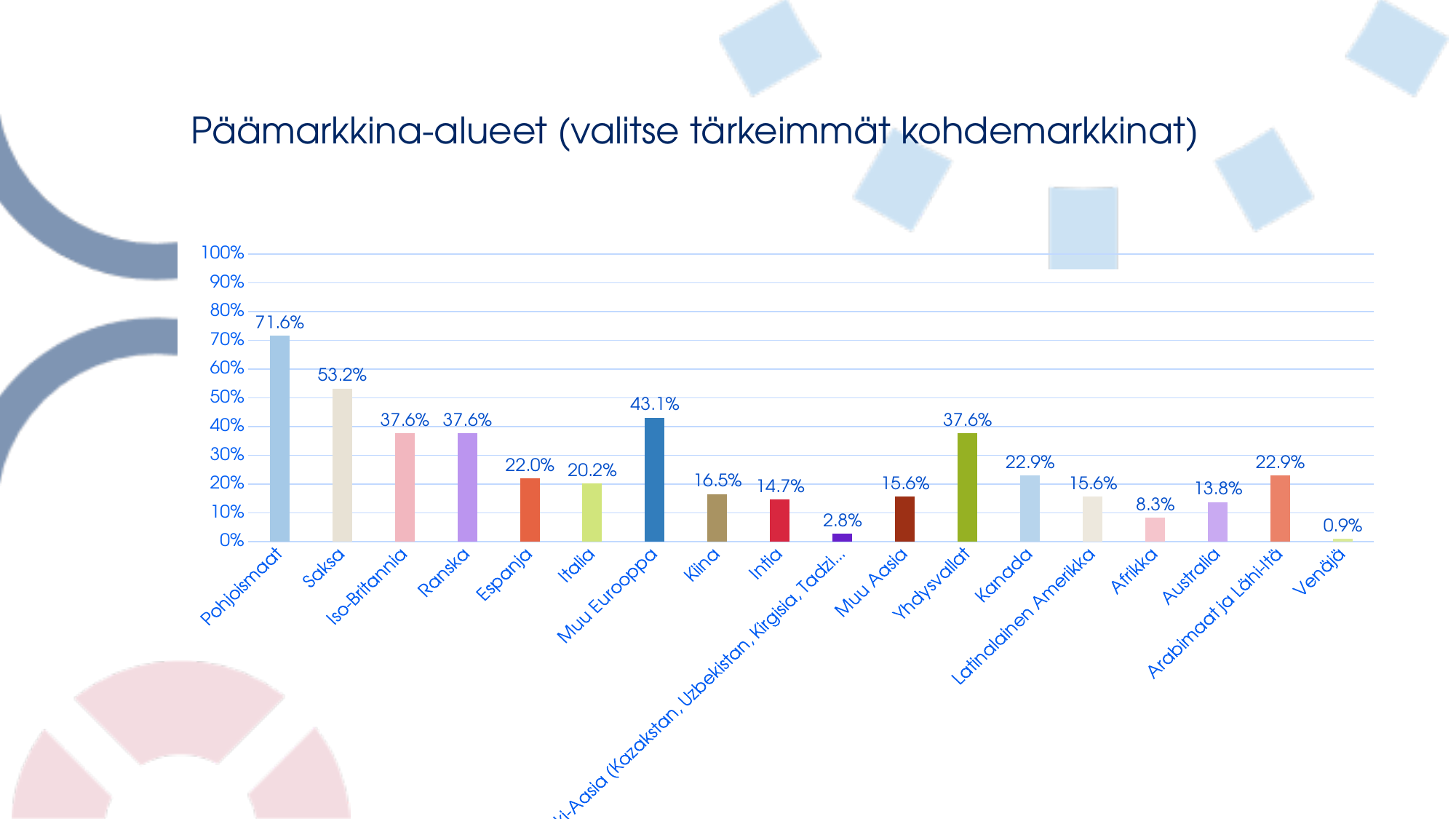

# Päämarkkina-alueet (valitse tärkeimmät kohdemarkkinat)

### Chart

| Category | Päämarkkina-alueet (valitse tärkeimmät kohdemarkkinat) |
|---|---|
| Pohjoismaat | 0.7155963302752294 |
| Saksa | 0.5321100917431193 |
| Iso-Britannia | 0.3761467889908257 |
| Ranska | 0.3761467889908257 |
| Espanja | 0.22018348623853212 |
| Italia | 0.2018348623853211 |
| Muu Eurooppa | 0.43119266055045874 |
| Kiina | 0.1651376146788991 |
| Intia | 0.14678899082568808 |
| Keski-Aasia (Kazakstan, Uzbekistan, Kirgisia, Tadzikistan, Turkmenistan) | 0.027522935779816515 |
| Muu Aasia | 0.1559633027522936 |
| Yhdysvallat | 0.3761467889908257 |
| Kanada | 0.22935779816513763 |
| Latinalainen Amerikka | 0.1559633027522936 |
| Afrikka | 0.08256880733944955 |
| Australia | 0.13761467889908258 |
| Arabimaat ja Lähi-Itä | 0.22935779816513763 |
| Venäjä | 0.009174311926605505 |